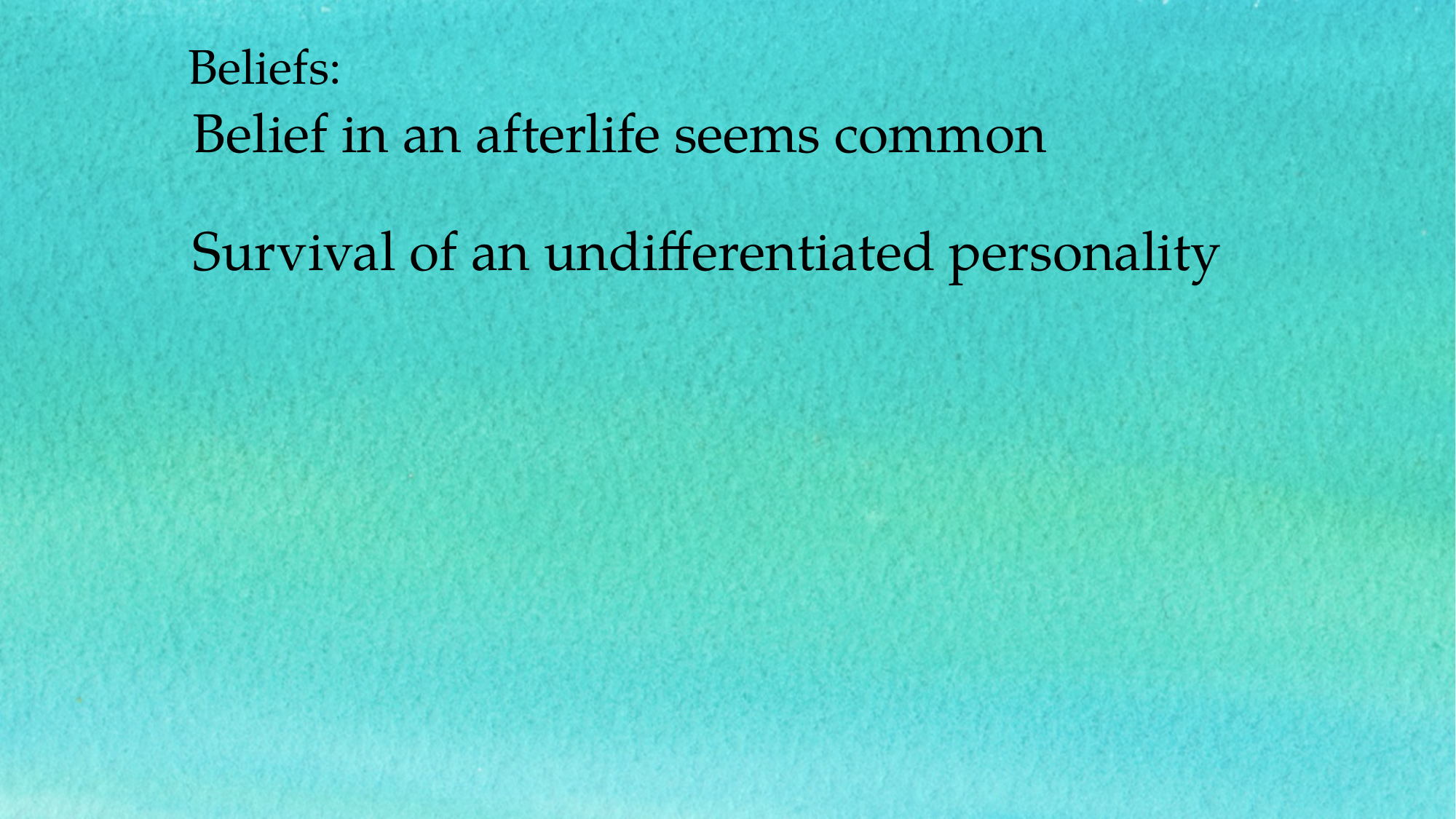

Beliefs:
# Belief in an afterlife seems common Survival of an undifferentiated personality